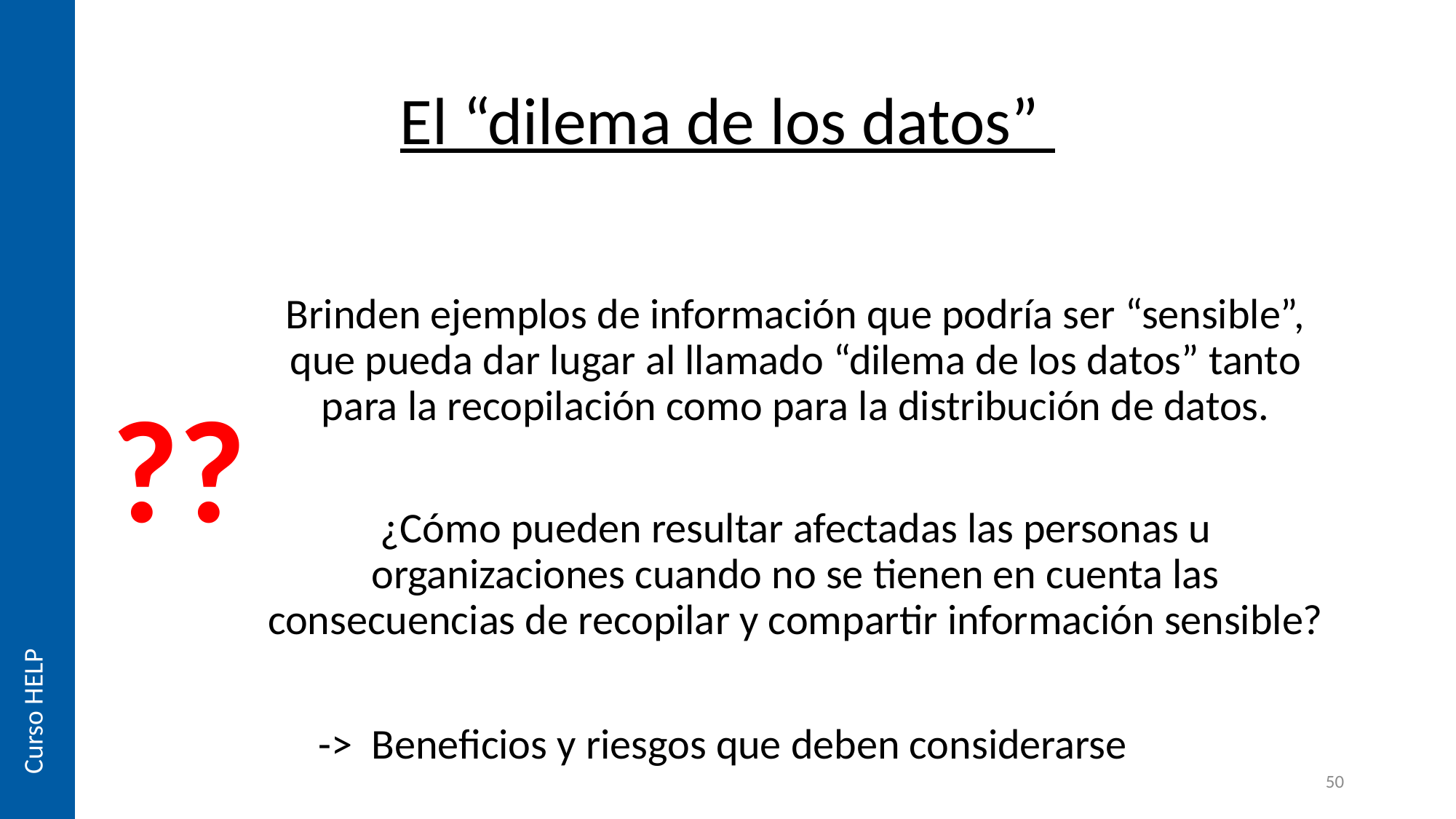

# El “dilema de los datos”

Brinden ejemplos de información que podría ser “sensible”, que pueda dar lugar al llamado “dilema de los datos” tanto para la recopilación como para la distribución de datos.

¿Cómo pueden resultar afectadas las personas u organizaciones cuando no se tienen en cuenta las consecuencias de recopilar y compartir información sensible?

??

Curso HELP
->  Beneficios y riesgos que deben considerarse

50